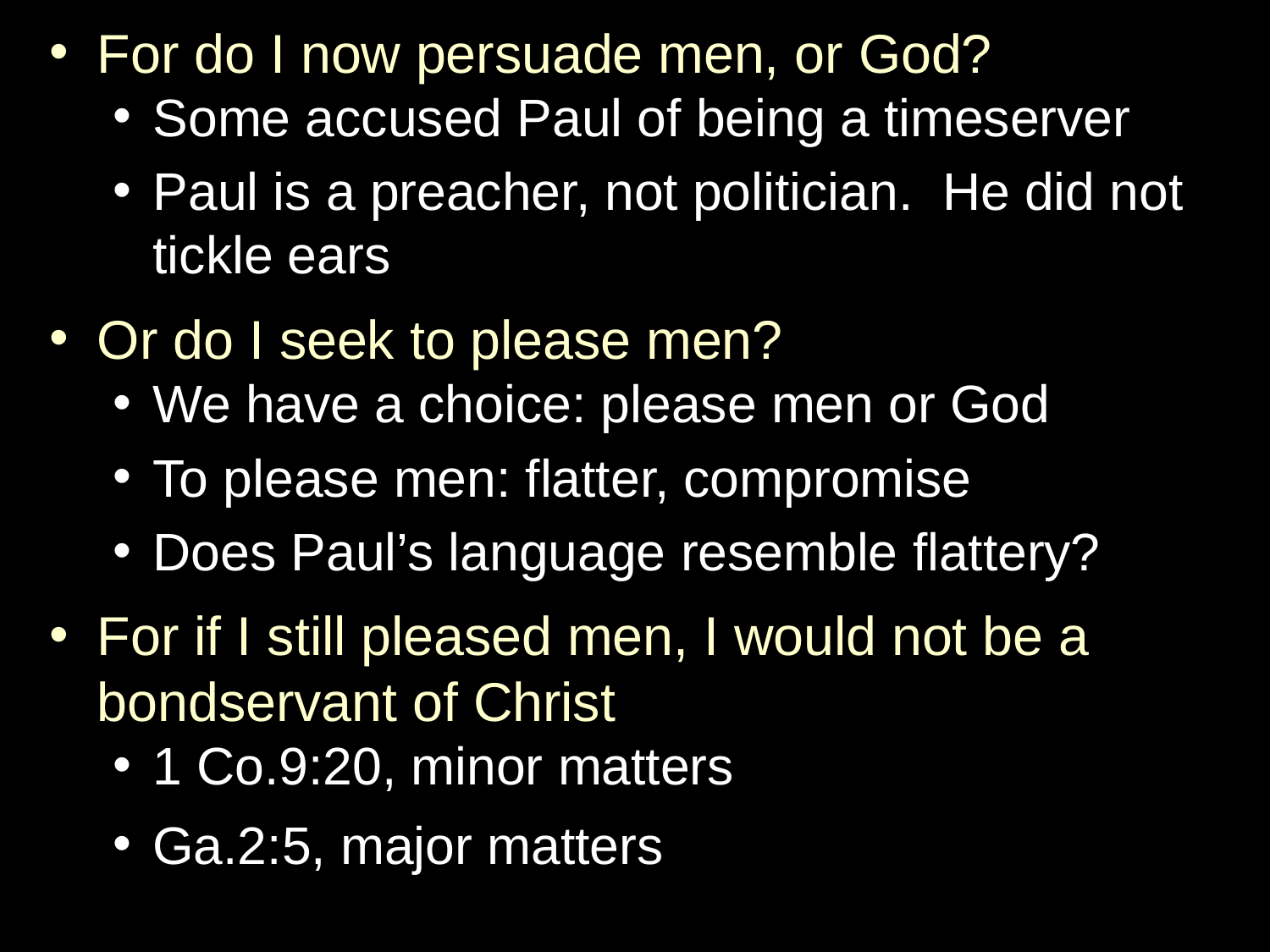

For do I now persuade men, or God?
Some accused Paul of being a timeserver
Paul is a preacher, not politician.  He did not tickle ears
Or do I seek to please men?
We have a choice: please men or God
To please men: flatter, compromise
Does Paul’s language resemble flattery?
For if I still pleased men, I would not be a bondservant of Christ
1 Co.9:20, minor matters
Ga.2:5, major matters